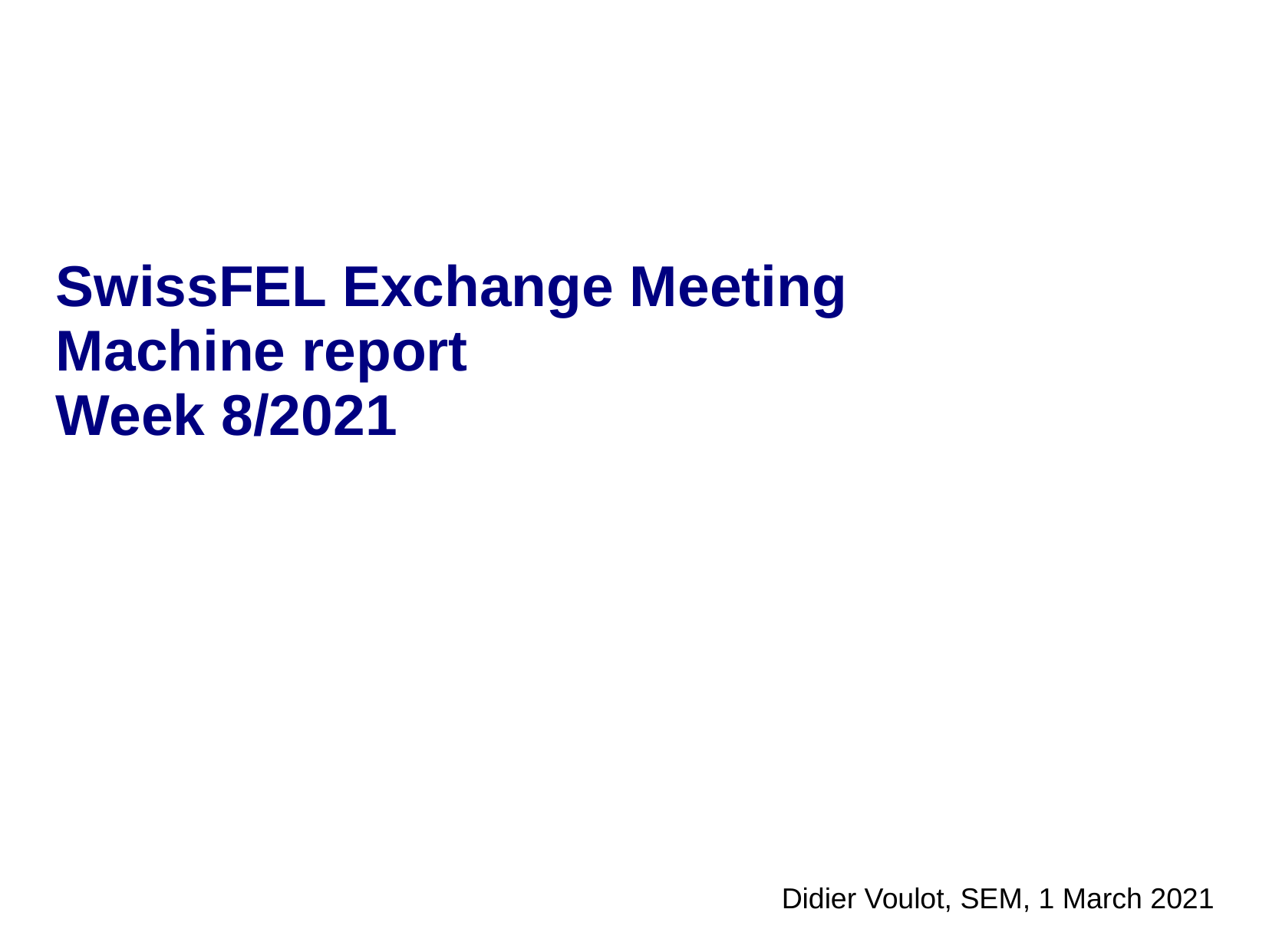

SwissFEL Exchange Meeting
Machine report
Week 8/2021
Didier Voulot, SEM, 1 March 2021